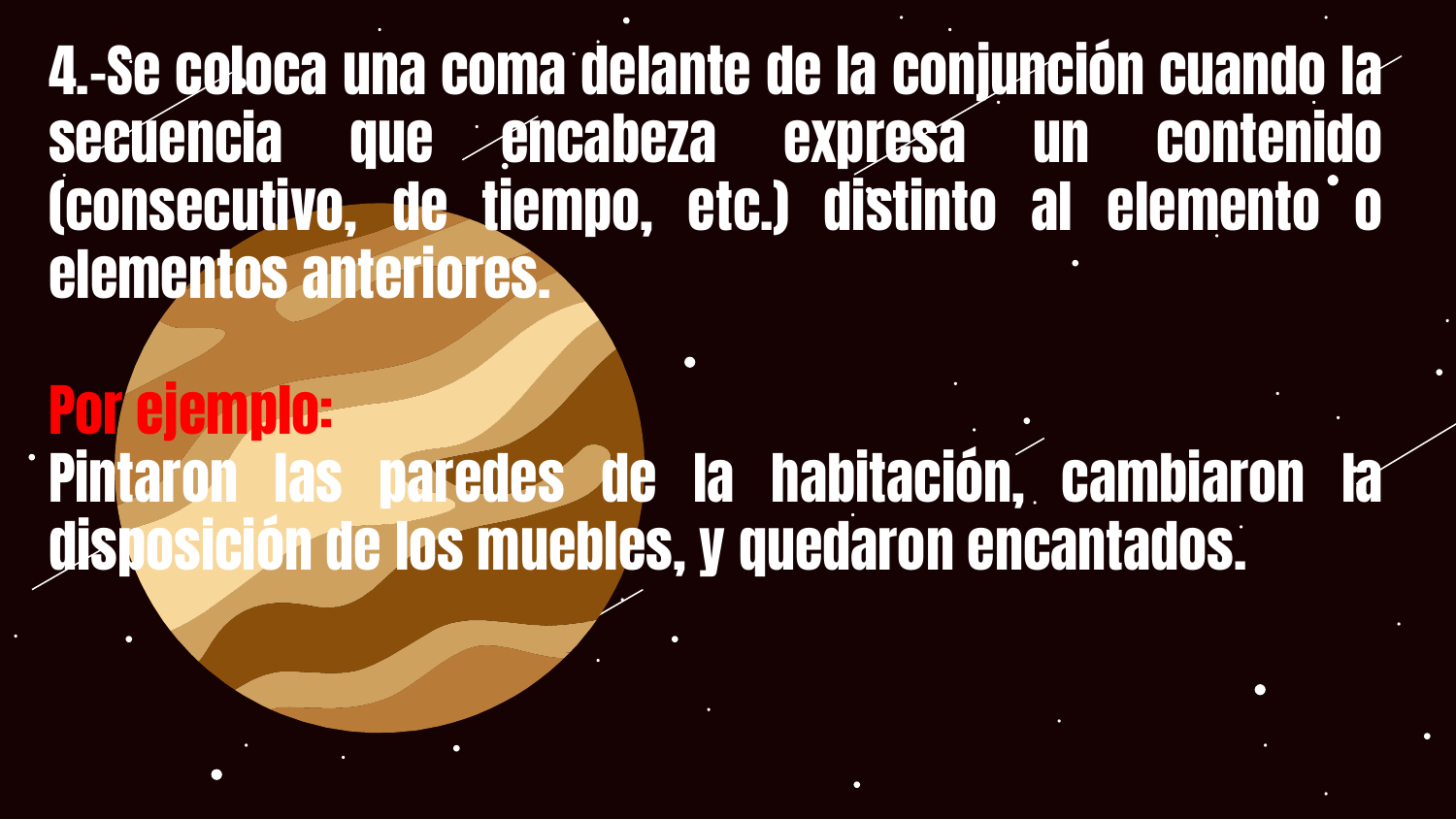

4.-Se coloca una coma delante de la conjunción cuando la secuencia que encabeza expresa un contenido (consecutivo, de tiempo, etc.) distinto al elemento o elementos anteriores.

Por ejemplo:
Pintaron las paredes de la habitación, cambiaron la disposición de los muebles, y quedaron encantados.